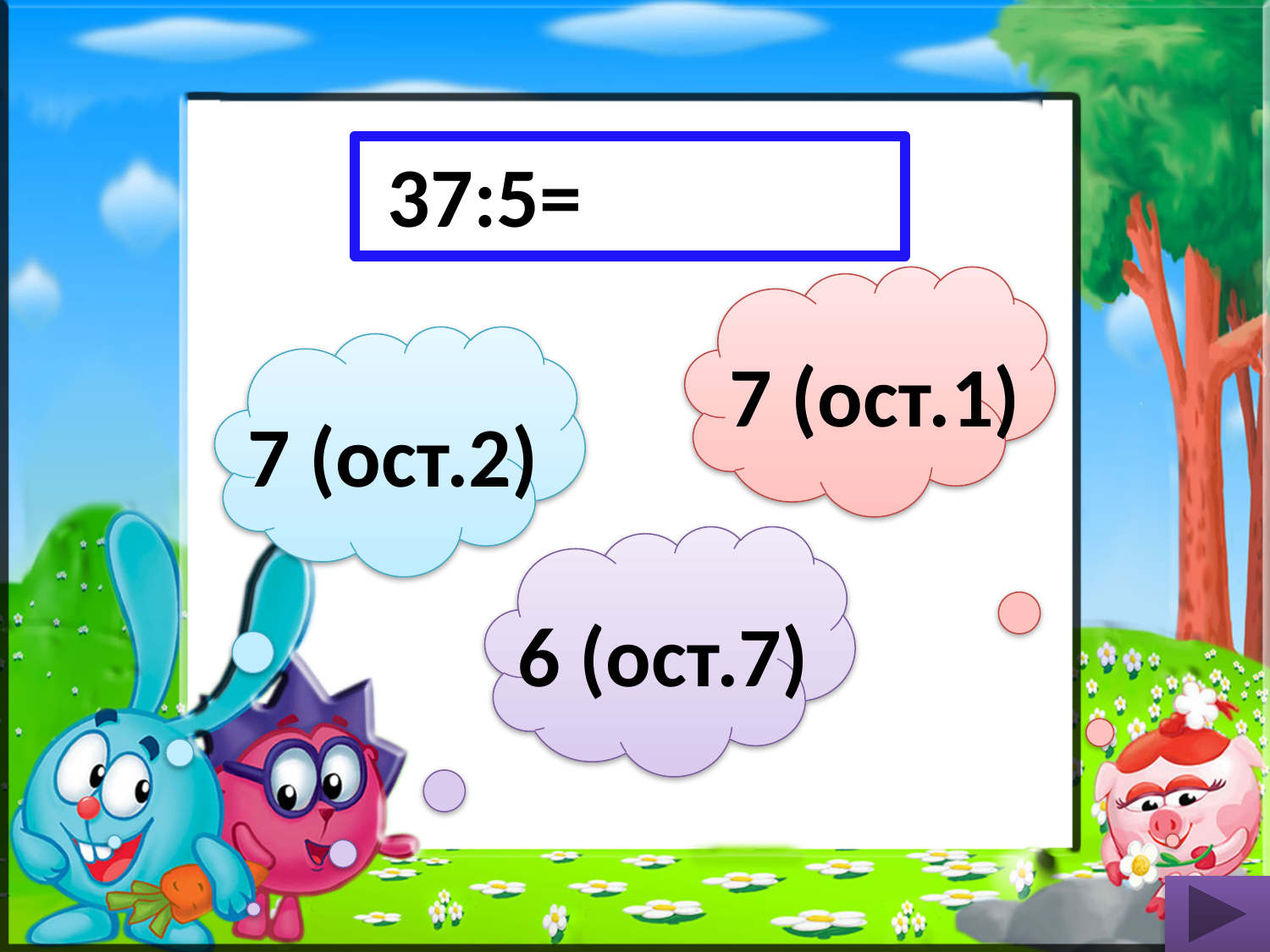

37:5=

7 (ост.1)
7 (ост.2)

6 (ост.7)